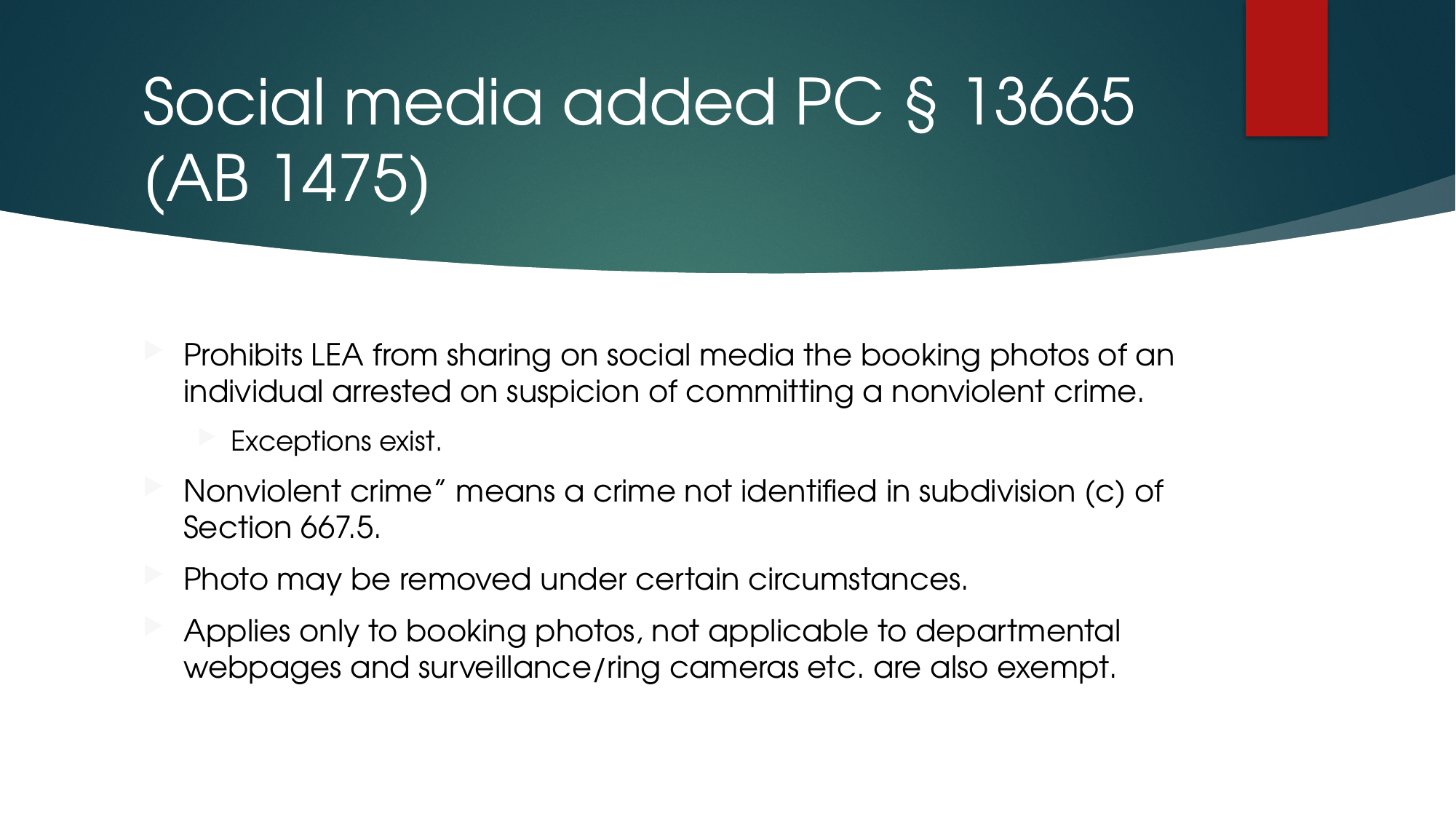

# Social media added PC § 13665 (AB 1475)

Prohibits LEA from sharing on social media the booking photos of an individual arrested on suspicion of committing a nonviolent crime.
Exceptions exist.
Nonviolent crime” means a crime not identified in subdivision (c) of Section 667.5.
Photo may be removed under certain circumstances.
Applies only to booking photos, not applicable to departmental webpages and surveillance/ring cameras etc. are also exempt.